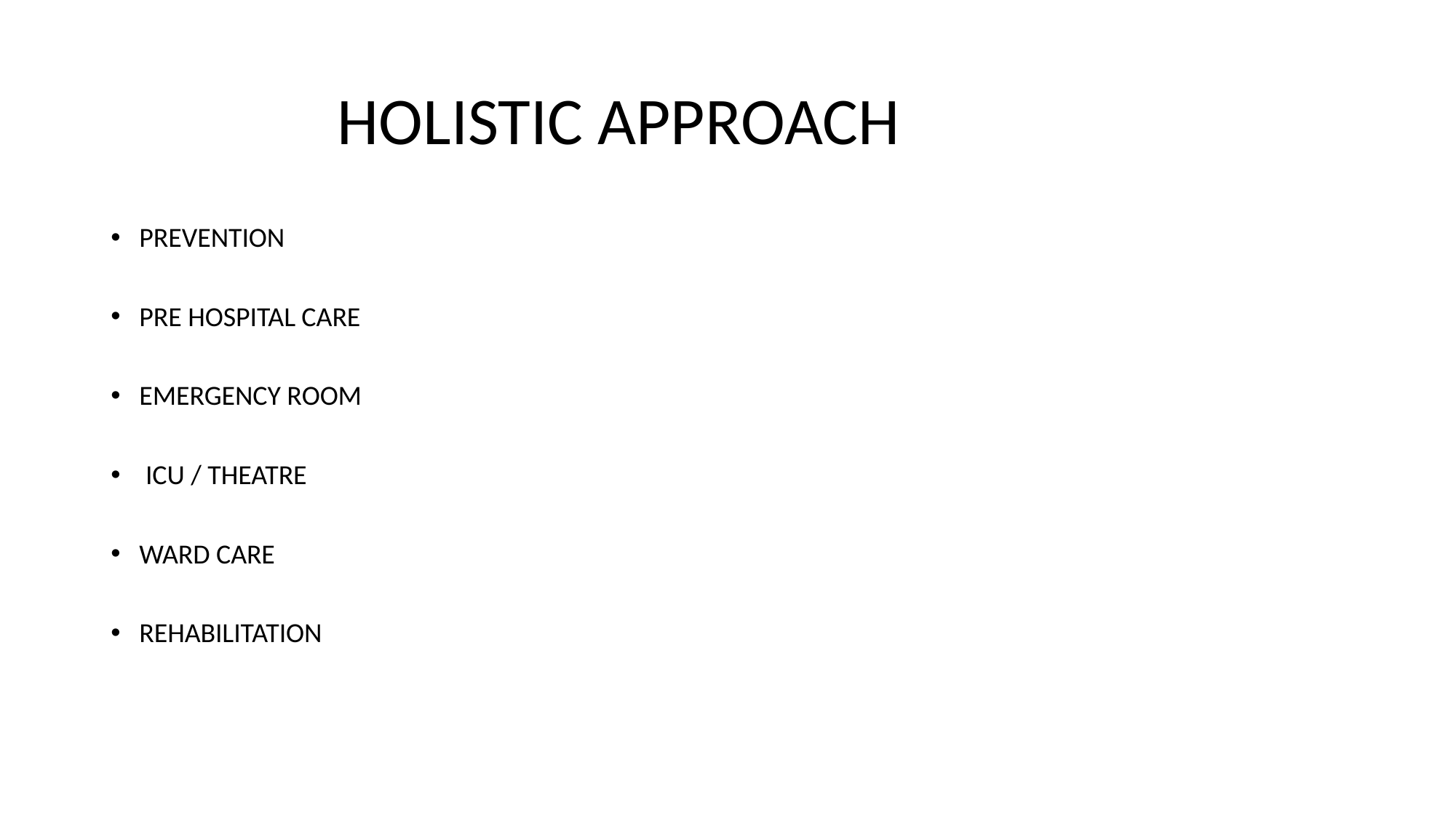

# HOLISTIC APPROACH
PREVENTION

PRE HOSPITAL CARE

EMERGENCY ROOM

 ICU / THEATRE

WARD CARE

REHABILITATION